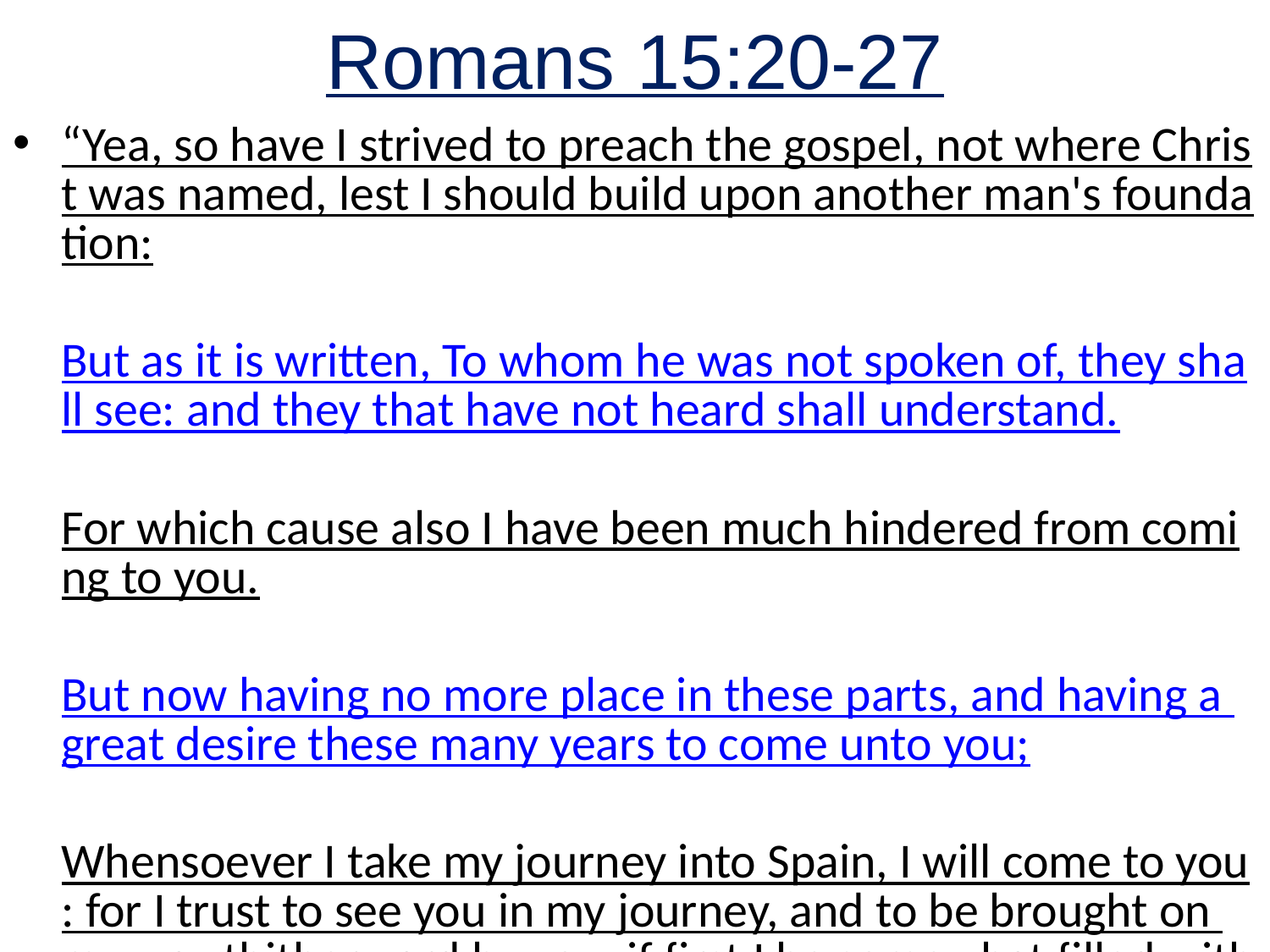

# Romans 15:20-27
“Yea, so have I strived to preach the gospel, not where Christ was named, lest I should build upon another man's foundation:  But as it is written, To whom he was not spoken of, they shall see: and they that have not heard shall understand. For which cause also I have been much hindered from coming to you.  But now having no more place in these parts, and having a great desire these many years to come unto you;  Whensoever I take my journey into Spain, I will come to you: for I trust to see you in my journey, and to be brought on my way thitherward by you, if first I be somewhat filled with your [company].  But now I go unto Jerusalem to minister unto the saints.  For it hath pleased them of Macedonia and Achaia to make a certain contribution for the poor saints which are at Jerusalem. It hath pleased them verily; and their debtors they are. For if the Gentiles have been made partakers of their spiritual things, their duty is also to minister unto them in carnal things.”